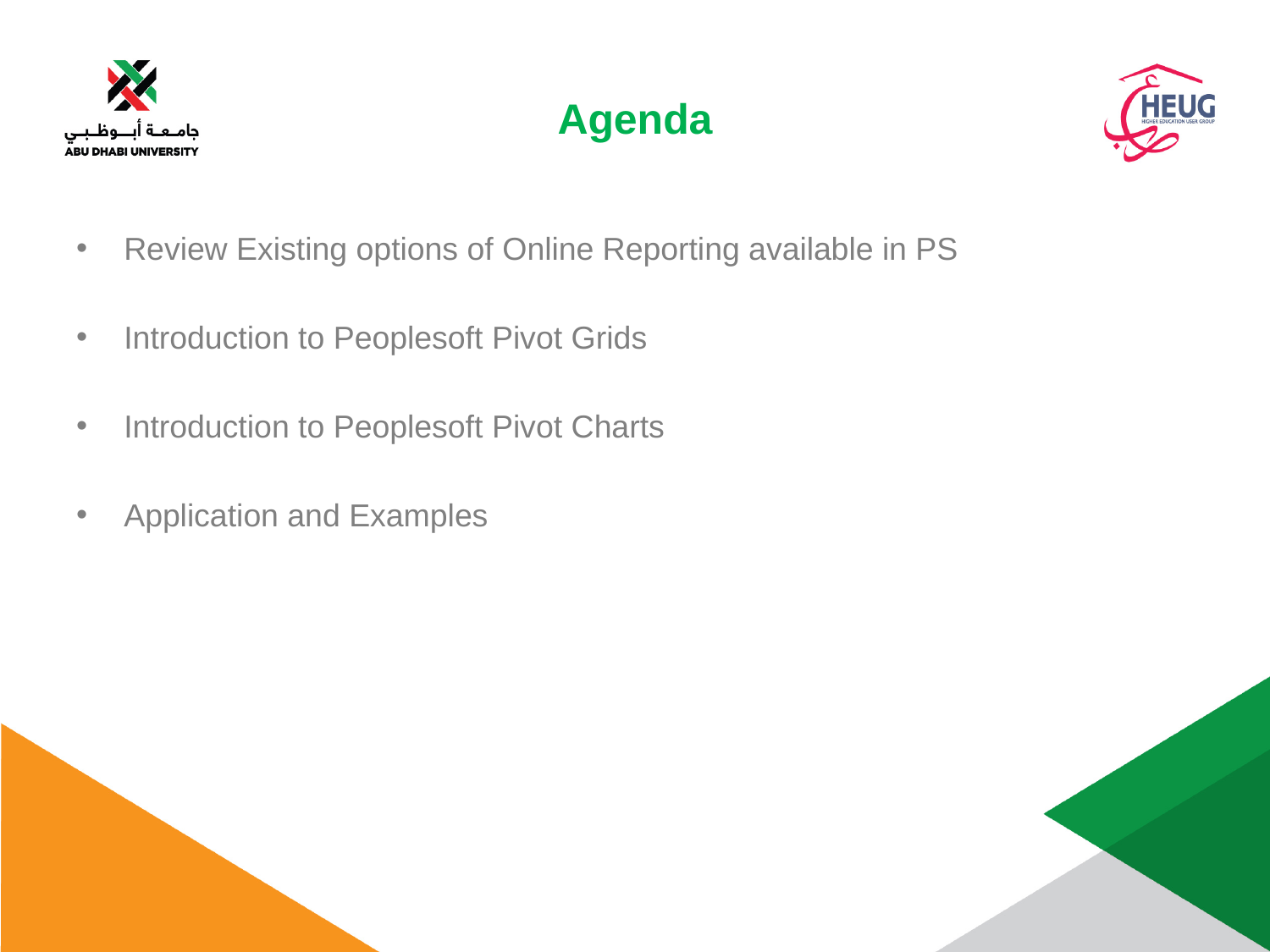

# Agenda
Review Existing options of Online Reporting available in PS

Introduction to Peoplesoft Pivot Grids

Introduction to Peoplesoft Pivot Charts

Application and Examples